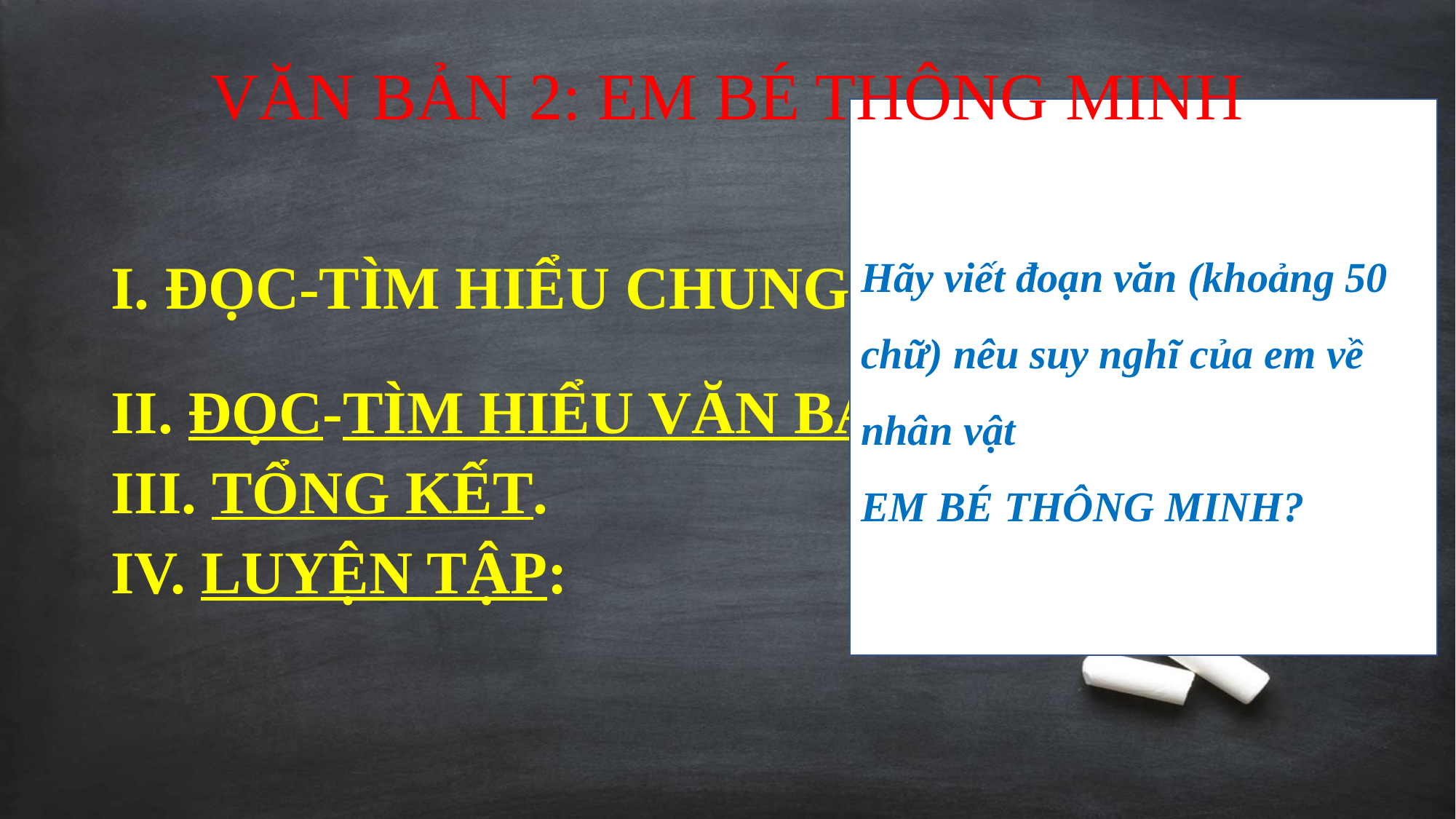

VĂN BẢN 2: EM BÉ THÔNG MINH

# Hãy viết đoạn văn (khoảng 50 chữ) nêu suy nghĩ của em về nhân vật EM BÉ THÔNG MINH?
I. ĐỌC-TÌM HIỂU CHUNG.
II. ĐỌC-TÌM HIỂU VĂN BẢN:
III. TỔNG KẾT.
IV. LUYỆN TẬP: